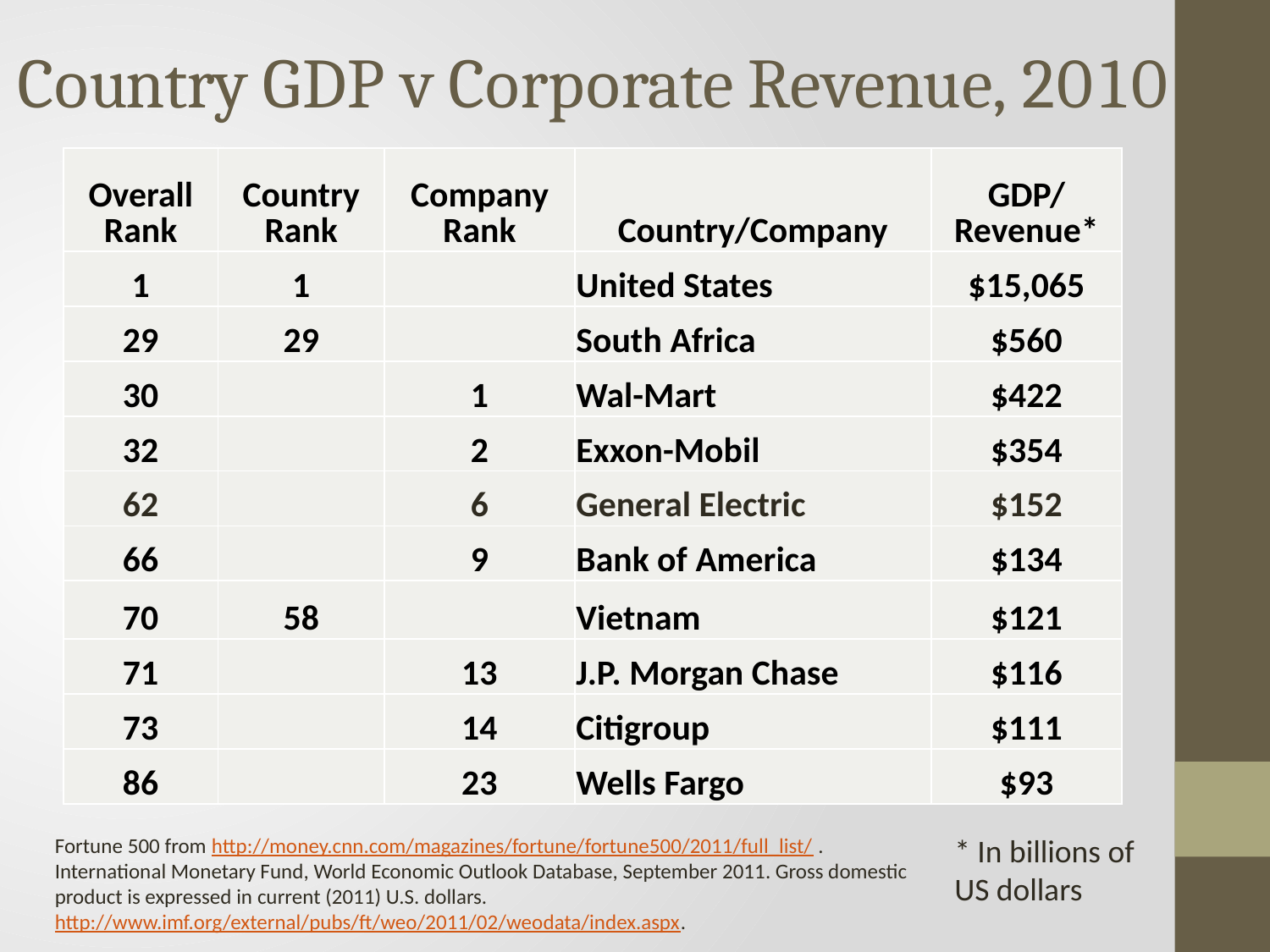

# Country GDP v Corporate Revenue, 2010
| Overall Rank | Country Rank | Company Rank | Country/Company | GDP/ Revenue\* |
| --- | --- | --- | --- | --- |
| 1 | 1 |  | United States | $15,065 |
| 29 | 29 |  | South Africa | $560 |
| 30 |  | 1 | Wal-Mart | $422 |
| 32 |  | 2 | Exxon-Mobil | $354 |
| 62 |  | 6 | General Electric | $152 |
| 66 |  | 9 | Bank of America | $134 |
| 70 | 58 |  | Vietnam | $121 |
| 71 |  | 13 | J.P. Morgan Chase | $116 |
| 73 |  | 14 | Citigroup | $111 |
| 86 |  | 23 | Wells Fargo | $93 |
* In billions of US dollars
Fortune 500 from http://money.cnn.com/magazines/fortune/fortune500/2011/full_list/ . International Monetary Fund, World Economic Outlook Database, September 2011. Gross domestic product is expressed in current (2011) U.S. dollars. http://www.imf.org/external/pubs/ft/weo/2011/02/weodata/index.aspx.